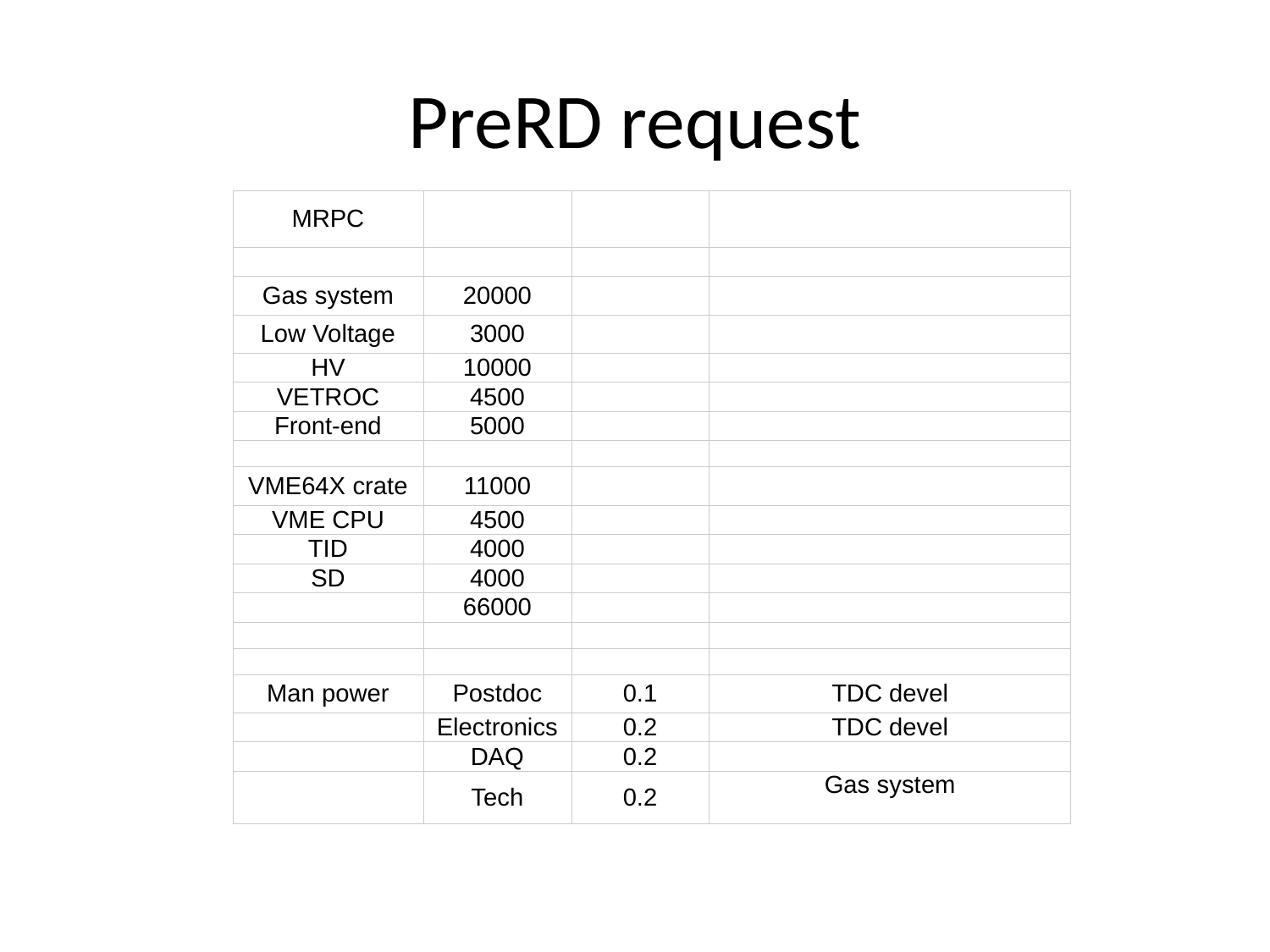

# PreRD request
| MRPC |  |  |  |
| --- | --- | --- | --- |
|  |  |  |  |
| Gas system | 20000 |  |  |
| Low Voltage | 3000 |  |  |
| HV | 10000 |  |  |
| VETROC | 4500 |  |  |
| Front-end | 5000 |  |  |
|  |  |  |  |
| VME64X crate | 11000 |  |  |
| VME CPU | 4500 |  |  |
| TID | 4000 |  |  |
| SD | 4000 |  |  |
|  | 66000 |  |  |
|  |  |  |  |
|  |  |  |  |
| Man power | Postdoc | 0.1 | TDC devel |
|  | Electronics | 0.2 | TDC devel |
|  | DAQ | 0.2 |  |
|  | Tech | 0.2 | Gas system |
66 K$